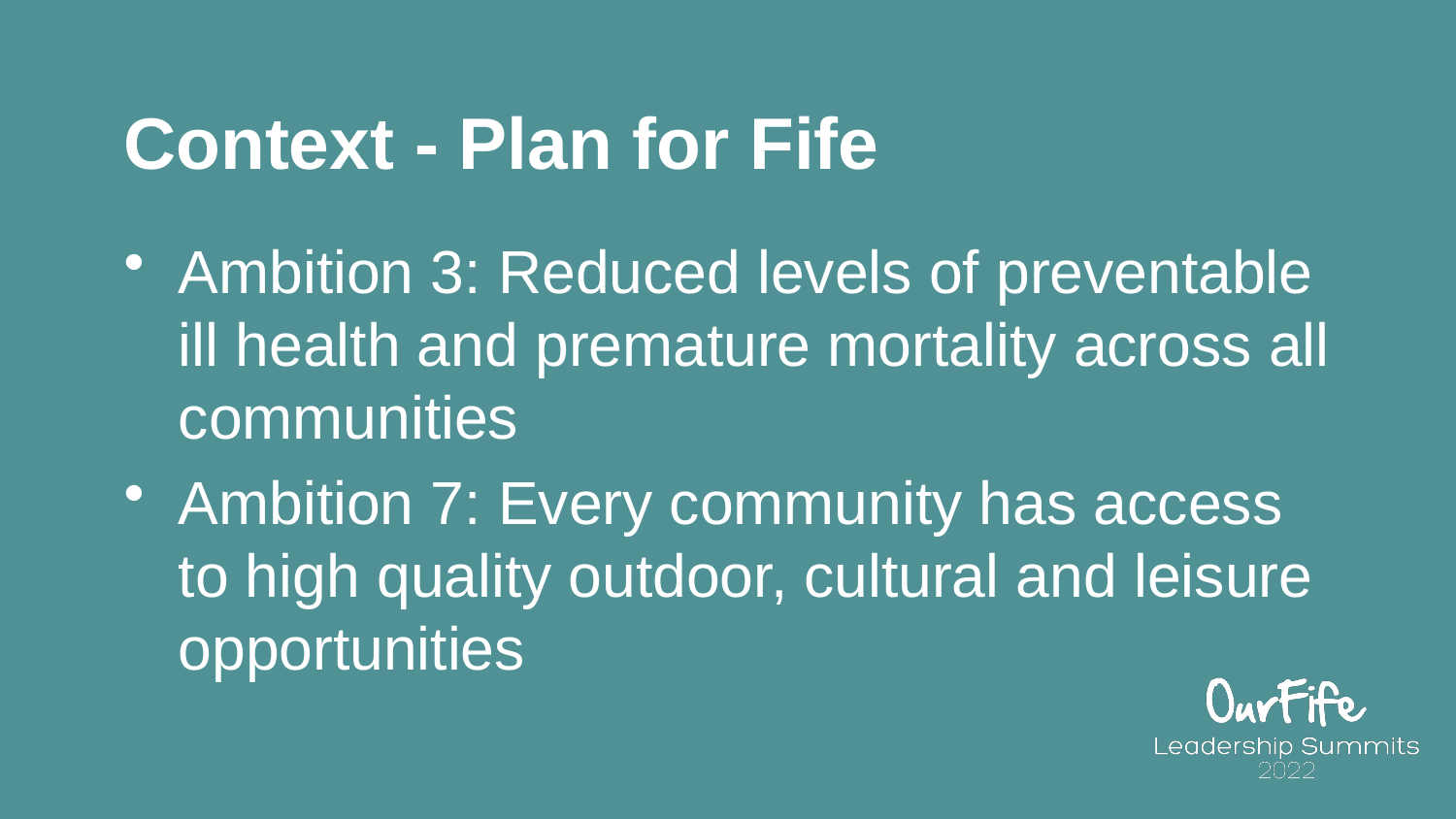

# Context - Plan for Fife
Ambition 3: Reduced levels of preventable ill health and premature mortality across all communities
Ambition 7: Every community has access to high quality outdoor, cultural and leisure opportunities